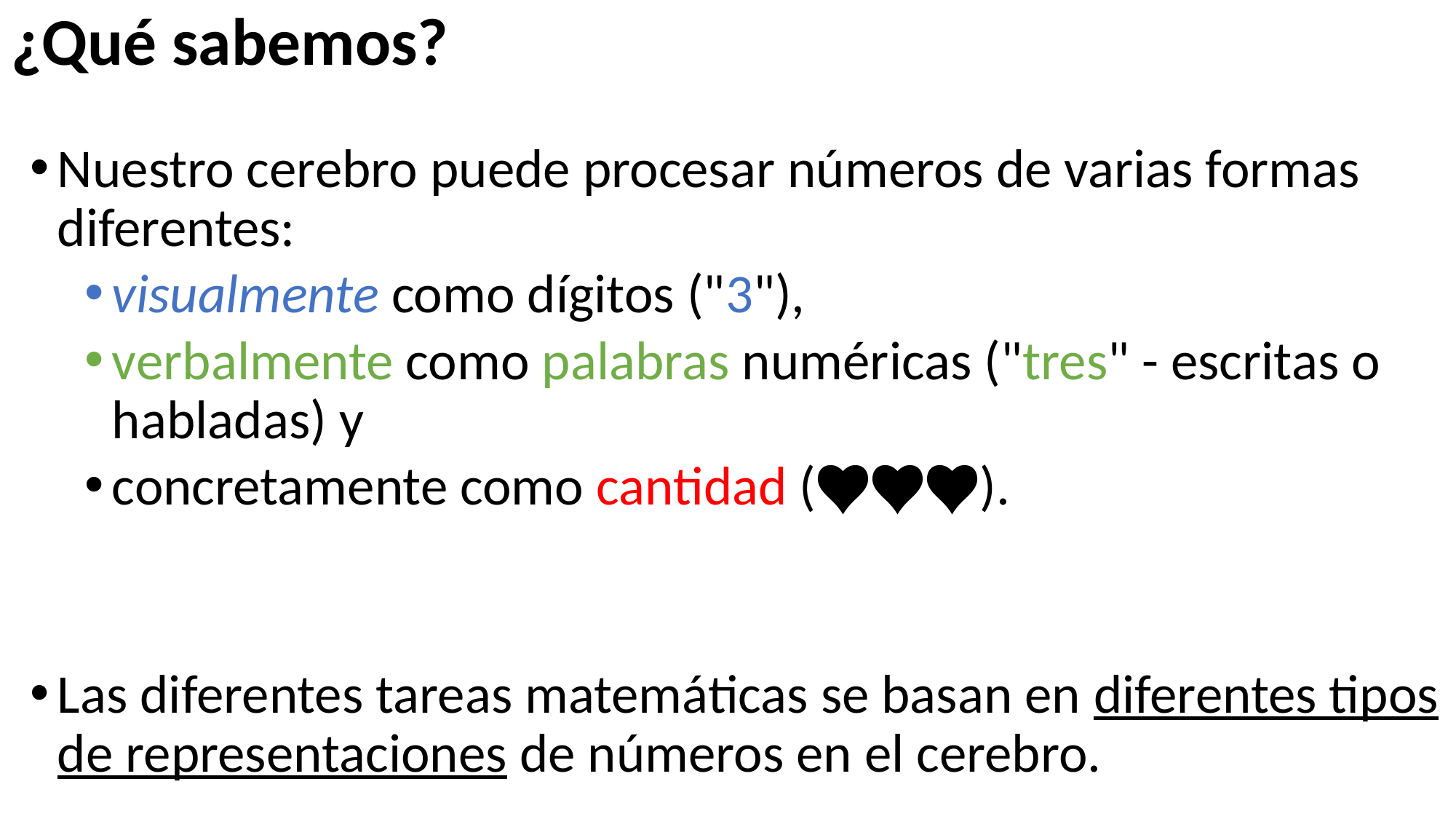

# ¿Qué sabemos?
Nuestro cerebro puede procesar números de varias formas diferentes:
visualmente como dígitos ("3"),
verbalmente como palabras numéricas ("tres" - escritas o habladas) y
concretamente como cantidad (♥♥♥).

Las diferentes tareas matemáticas se basan en diferentes tipos de representaciones de números en el cerebro.